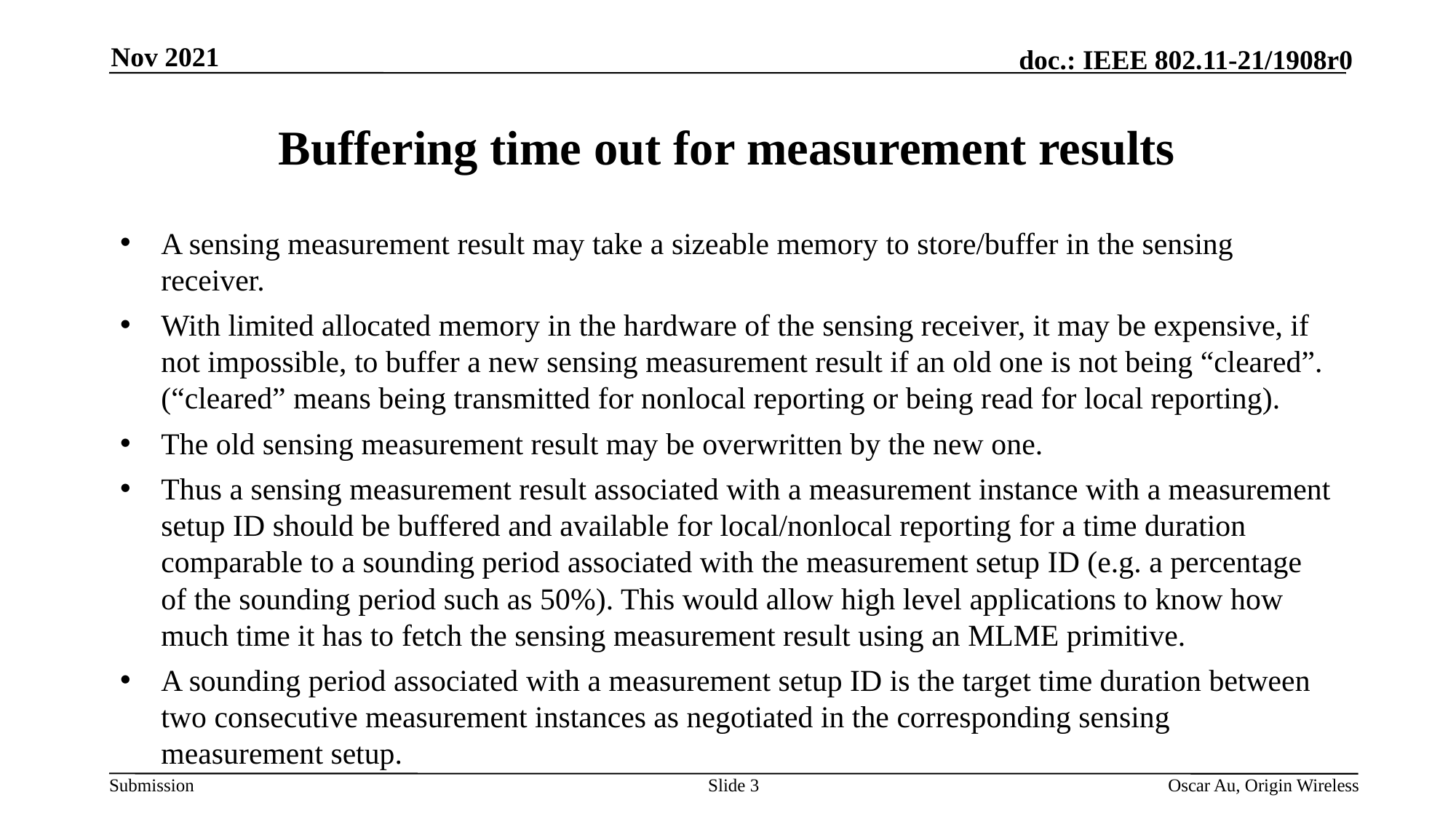

Nov 2021
# Buffering time out for measurement results
A sensing measurement result may take a sizeable memory to store/buffer in the sensing receiver.
With limited allocated memory in the hardware of the sensing receiver, it may be expensive, if not impossible, to buffer a new sensing measurement result if an old one is not being “cleared”. (“cleared” means being transmitted for nonlocal reporting or being read for local reporting).
The old sensing measurement result may be overwritten by the new one.
Thus a sensing measurement result associated with a measurement instance with a measurement setup ID should be buffered and available for local/nonlocal reporting for a time duration comparable to a sounding period associated with the measurement setup ID (e.g. a percentage of the sounding period such as 50%). This would allow high level applications to know how much time it has to fetch the sensing measurement result using an MLME primitive.
A sounding period associated with a measurement setup ID is the target time duration between two consecutive measurement instances as negotiated in the corresponding sensing measurement setup.

Slide 3
Oscar Au, Origin Wireless